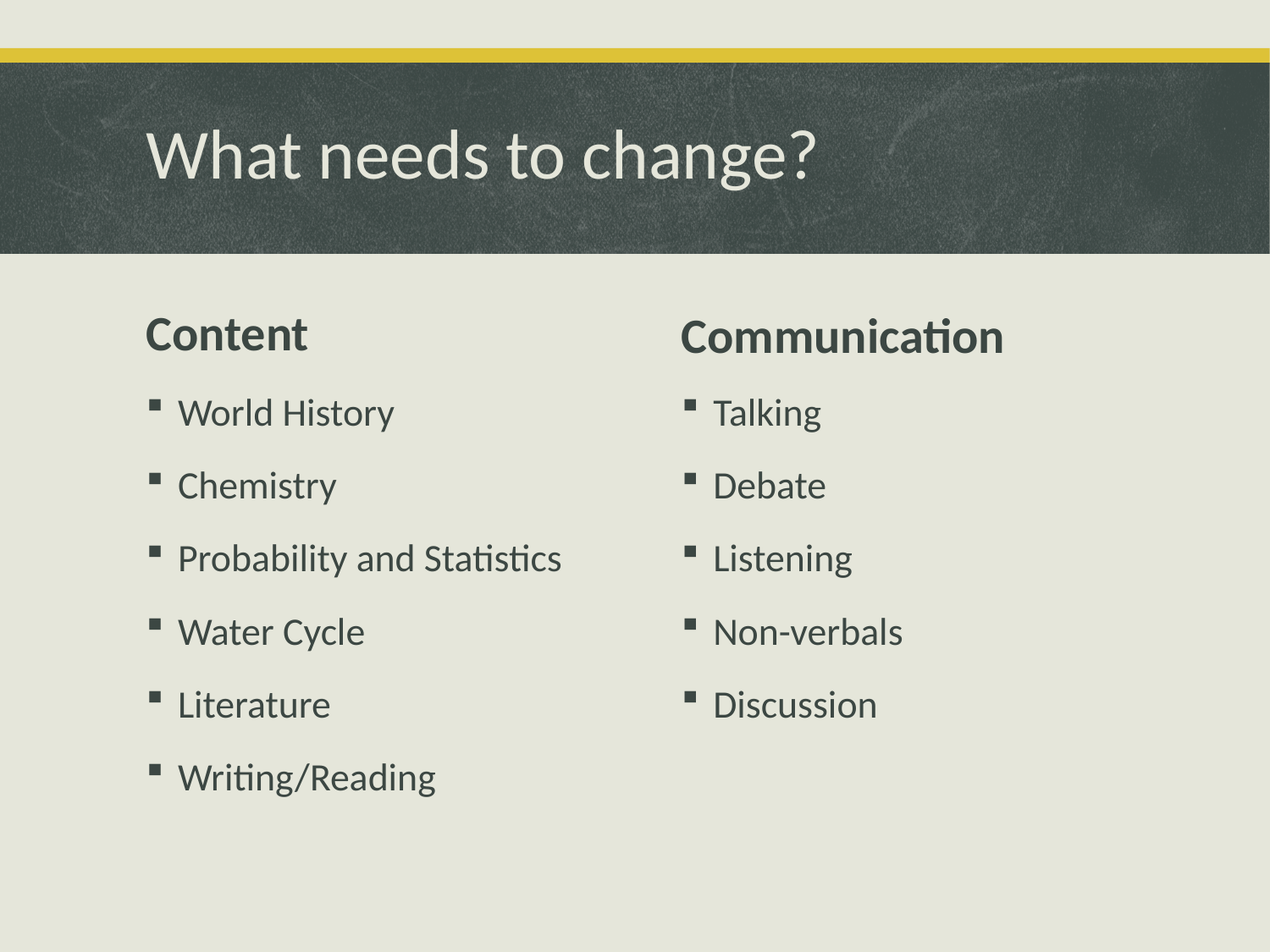

# What needs to change?
Content
Communication
World History
Chemistry
Probability and Statistics
Water Cycle
Literature
Writing/Reading
Talking
Debate
Listening
Non-verbals
Discussion